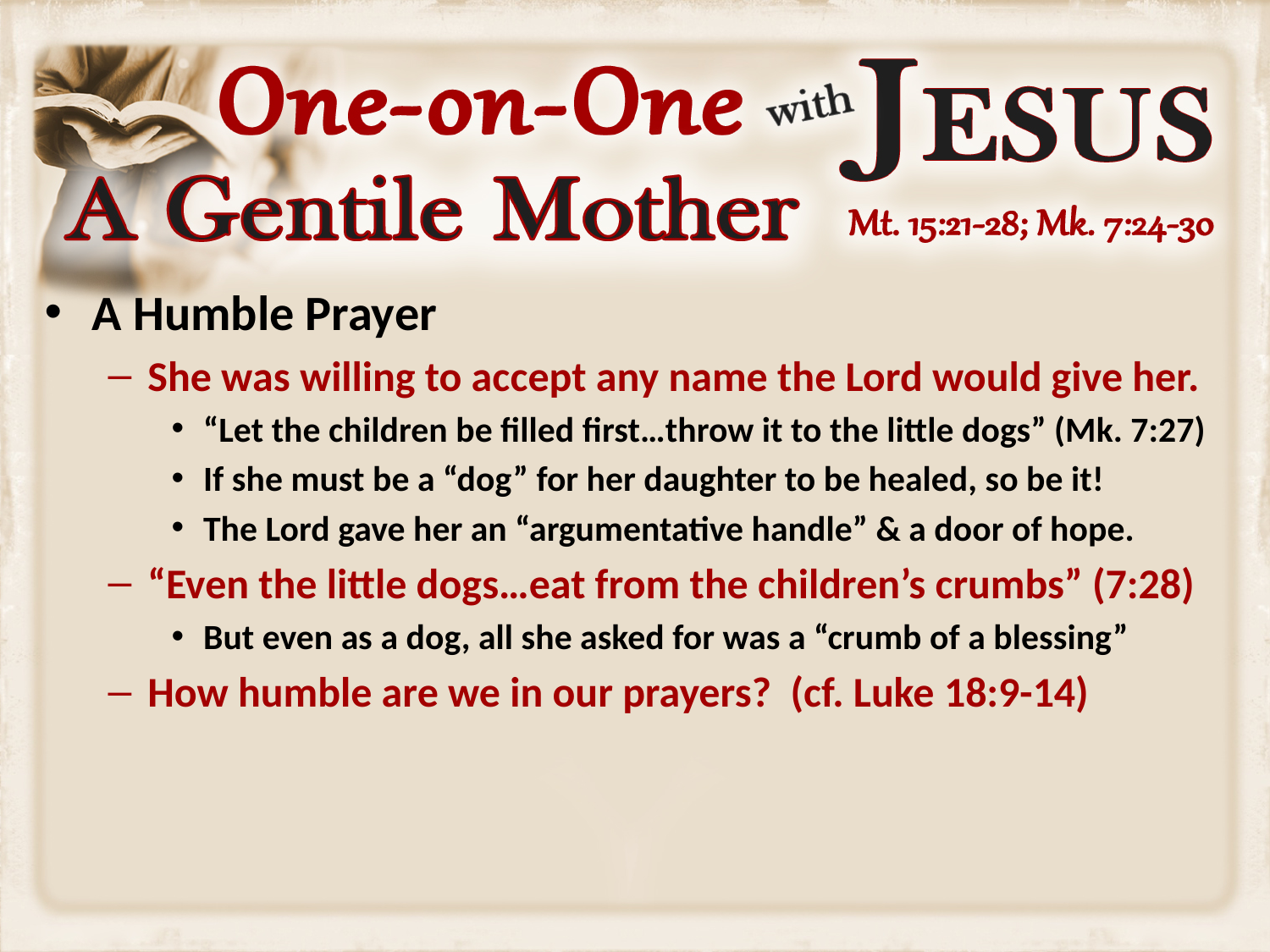

A Humble Prayer
She was willing to accept any name the Lord would give her.
“Let the children be filled first…throw it to the little dogs” (Mk. 7:27)
If she must be a “dog” for her daughter to be healed, so be it!
The Lord gave her an “argumentative handle” & a door of hope.
“Even the little dogs…eat from the children’s crumbs” (7:28)
But even as a dog, all she asked for was a “crumb of a blessing”
How humble are we in our prayers?  (cf. Luke 18:9-14)